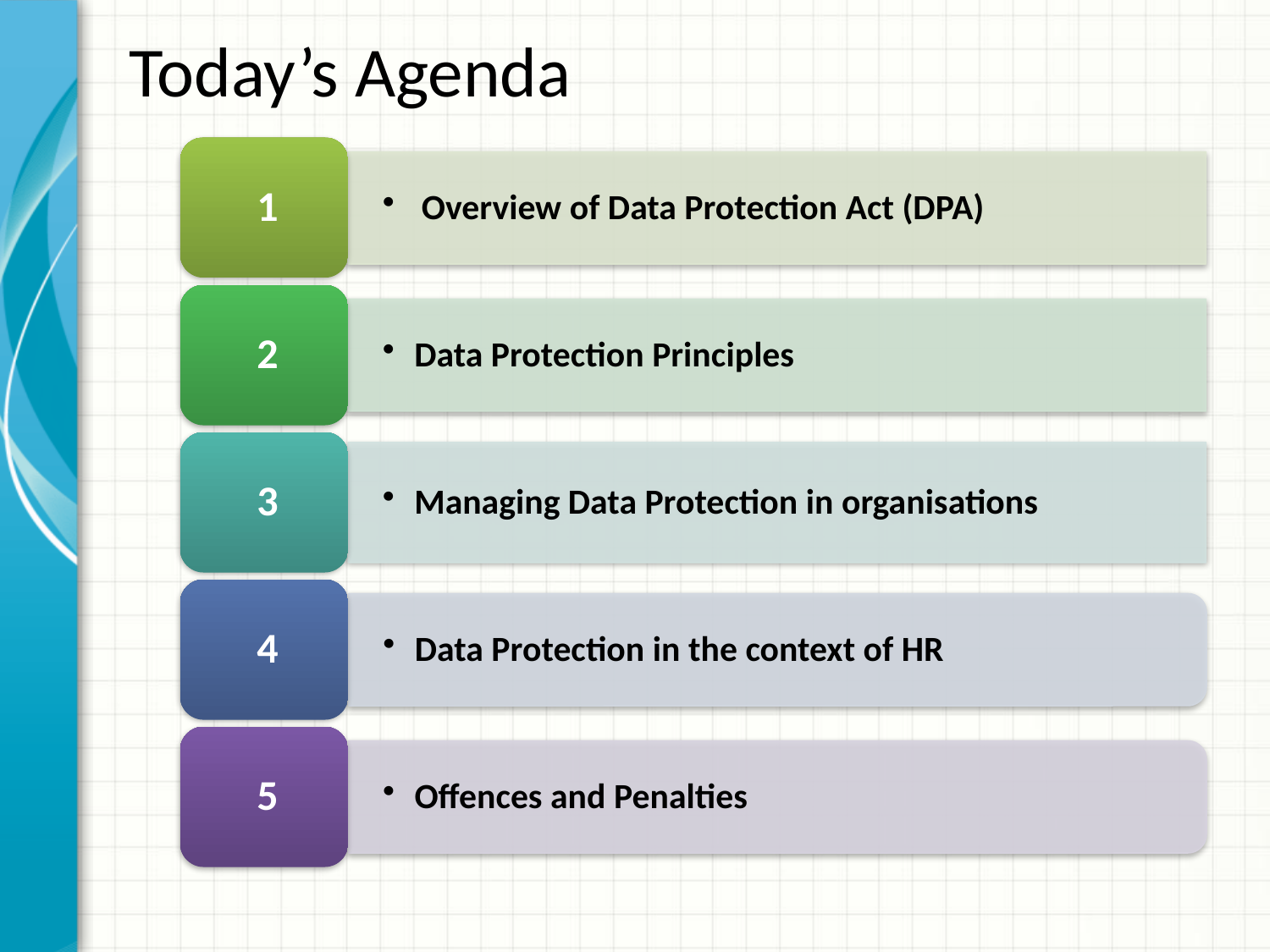

# Today’s Agenda
Overview of Data Protection Act (DPA)
1
Data Protection Principles
2
Managing Data Protection in organisations
3
Data Protection in the context of HR
4
Offences and Penalties
5